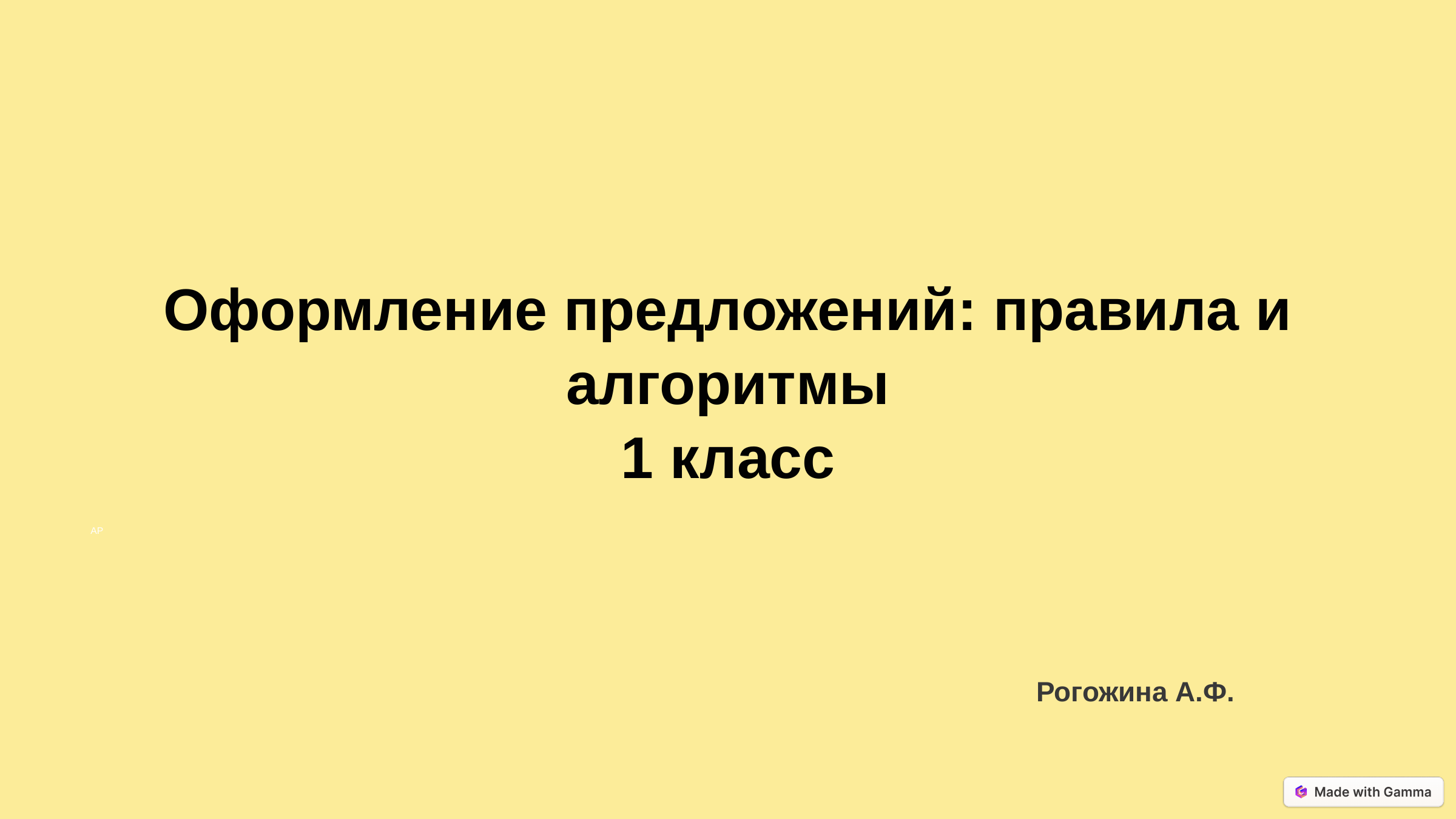

Оформление предложений: правила и алгоритмы
1 класс

										Рогожина А.Ф.
АР